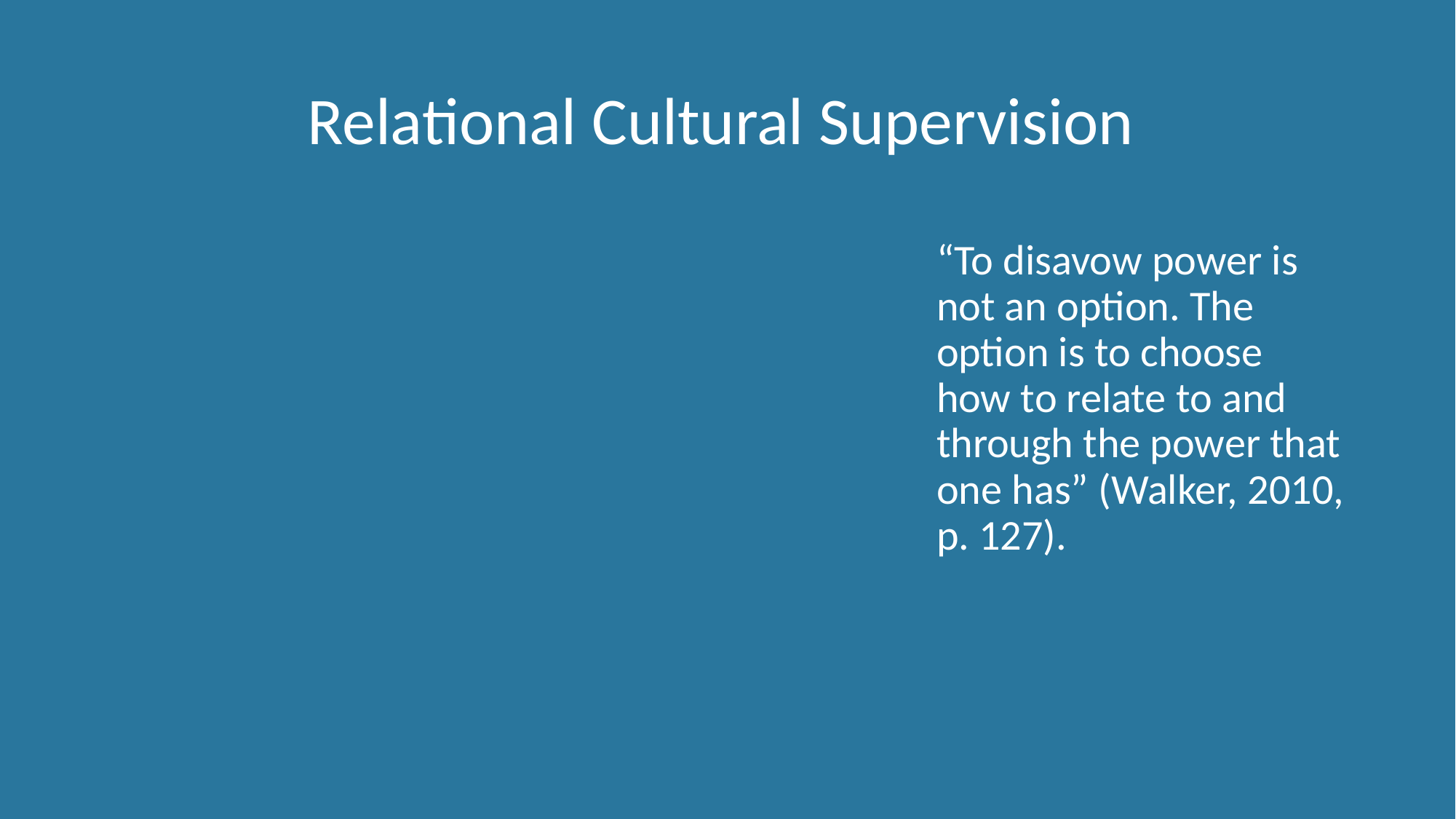

# Relational Cultural Supervision
“To disavow power is not an option. The option is to choose how to relate to and through the power that one has” (Walker, 2010, p. 127).